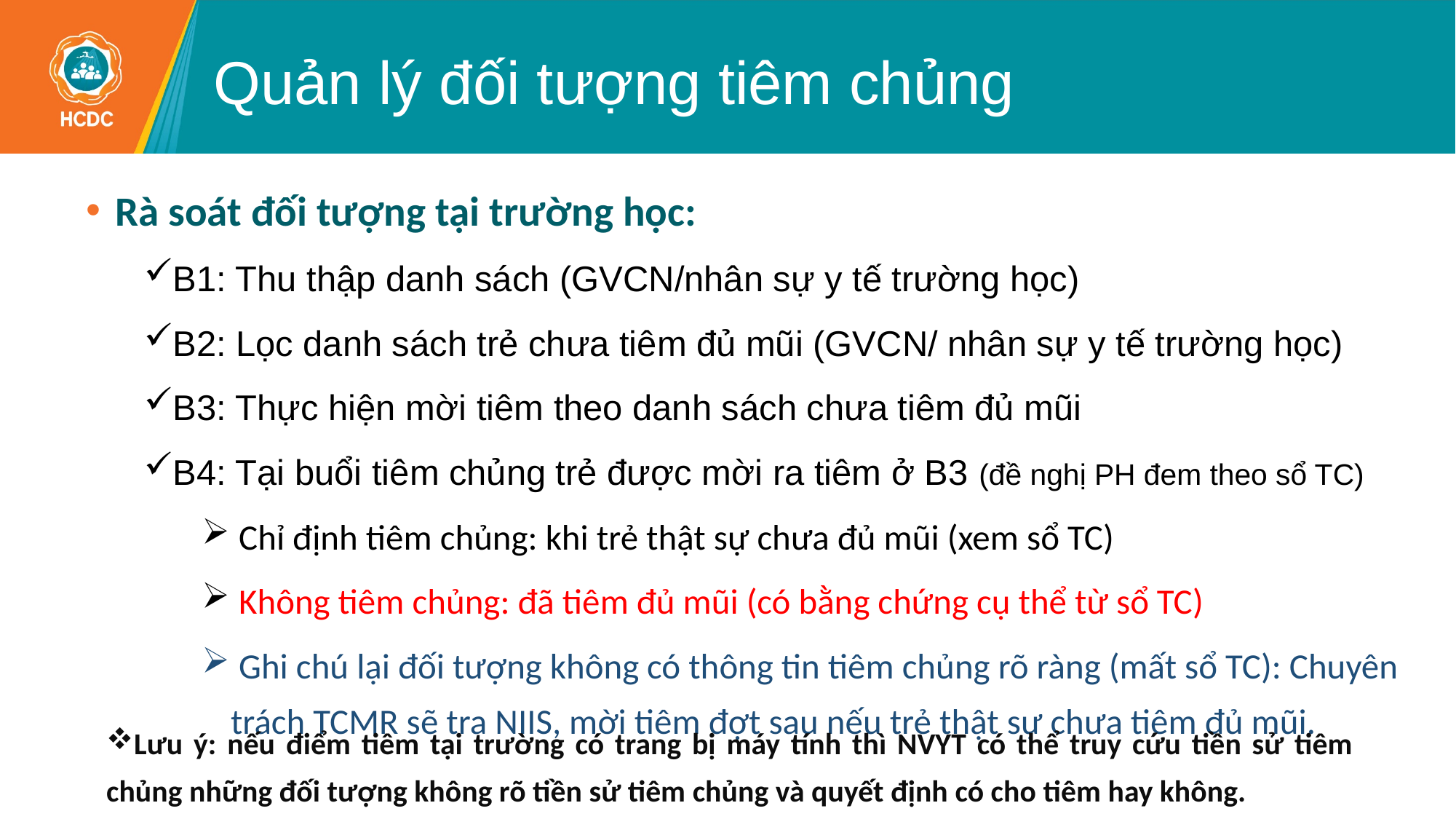

# Quản lý đối tượng tiêm chủng
Rà soát đối tượng tại trường học:
B1: Thu thập danh sách (GVCN/nhân sự y tế trường học)
B2: Lọc danh sách trẻ chưa tiêm đủ mũi (GVCN/ nhân sự y tế trường học)
B3: Thực hiện mời tiêm theo danh sách chưa tiêm đủ mũi
B4: Tại buổi tiêm chủng trẻ được mời ra tiêm ở B3 (đề nghị PH đem theo sổ TC)
 Chỉ định tiêm chủng: khi trẻ thật sự chưa đủ mũi (xem sổ TC)
 Không tiêm chủng: đã tiêm đủ mũi (có bằng chứng cụ thể từ sổ TC)
 Ghi chú lại đối tượng không có thông tin tiêm chủng rõ ràng (mất sổ TC): Chuyên trách TCMR sẽ tra NIIS, mời tiêm đợt sau nếu trẻ thật sự chưa tiêm đủ mũi.
Lưu ý: nếu điểm tiêm tại trường có trang bị máy tính thì NVYT có thể truy cứu tiền sử tiêm chủng những đối tượng không rõ tiền sử tiêm chủng và quyết định có cho tiêm hay không.